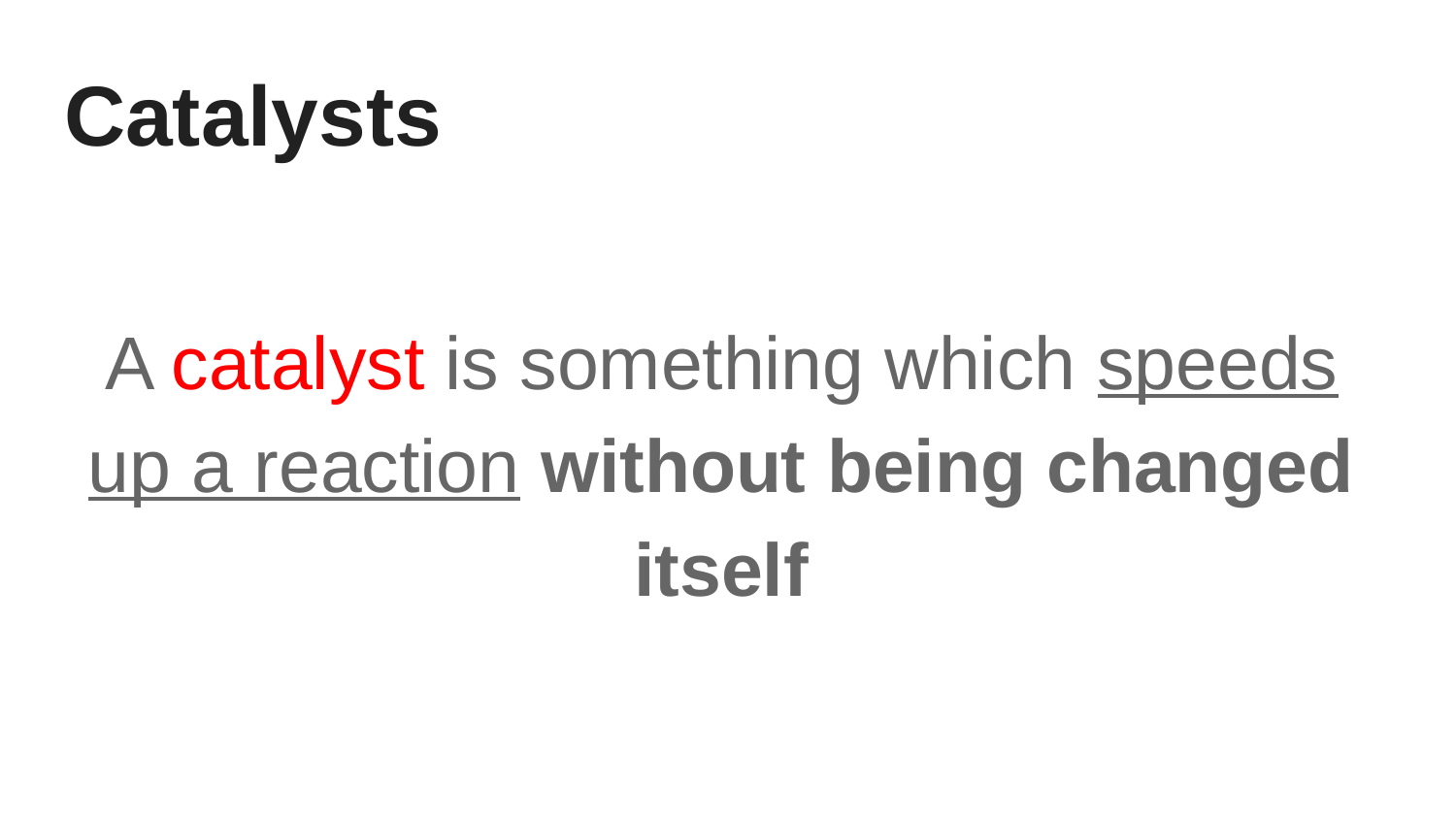

# Catalysts
A catalyst is something which speeds up a reaction without being changed itself